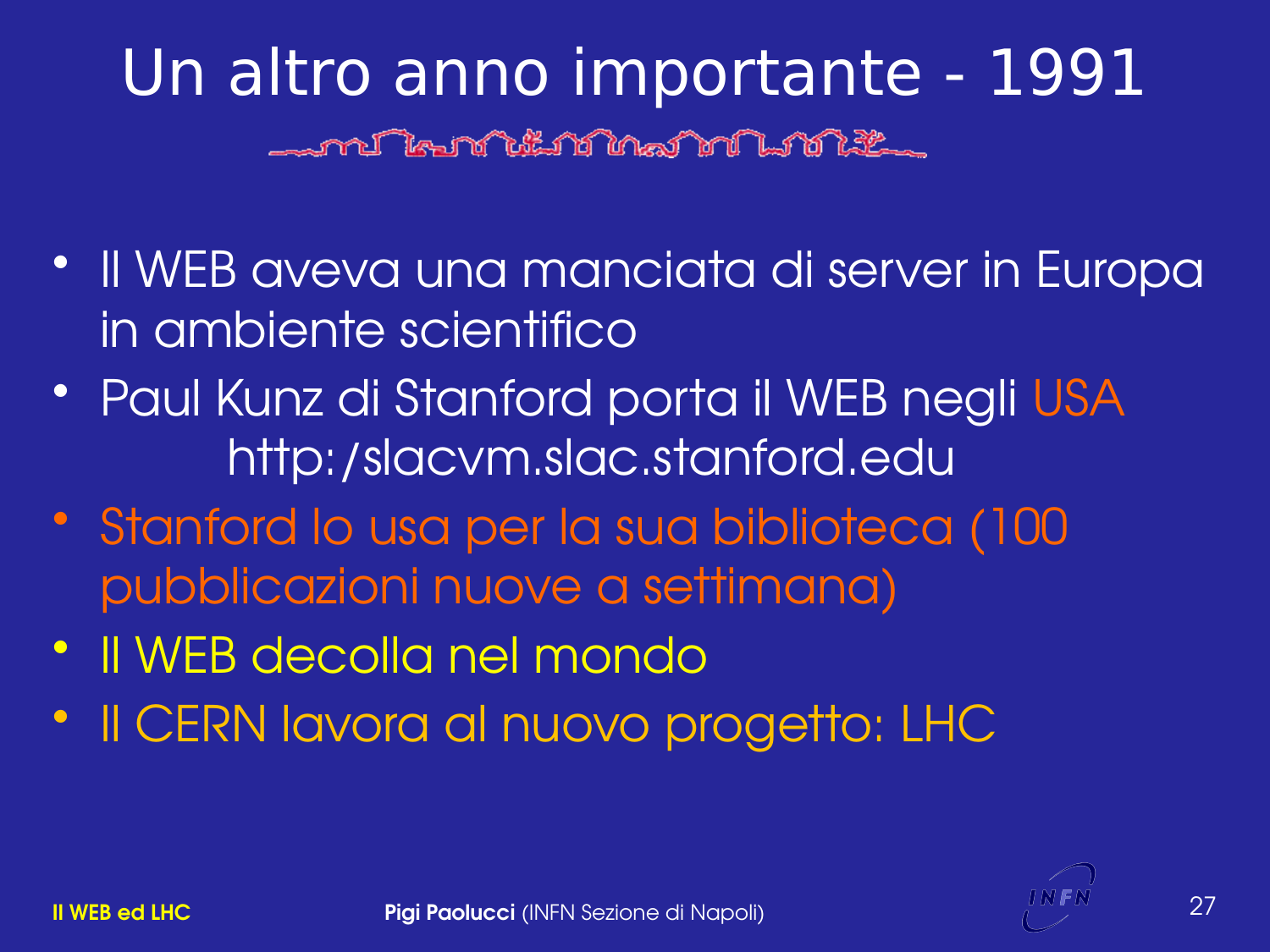

# Un altro anno importante - 1991
Il WEB aveva una manciata di server in Europa in ambiente scientifico
Paul Kunz di Stanford porta il WEB negli USA	http:/slacvm.slac.stanford.edu
Stanford lo usa per la sua biblioteca (100 pubblicazioni nuove a settimana)
Il WEB decolla nel mondo
Il CERN lavora al nuovo progetto: LHC
27
Il WEB ed LHC
Pigi Paolucci (INFN Sezione di Napoli)